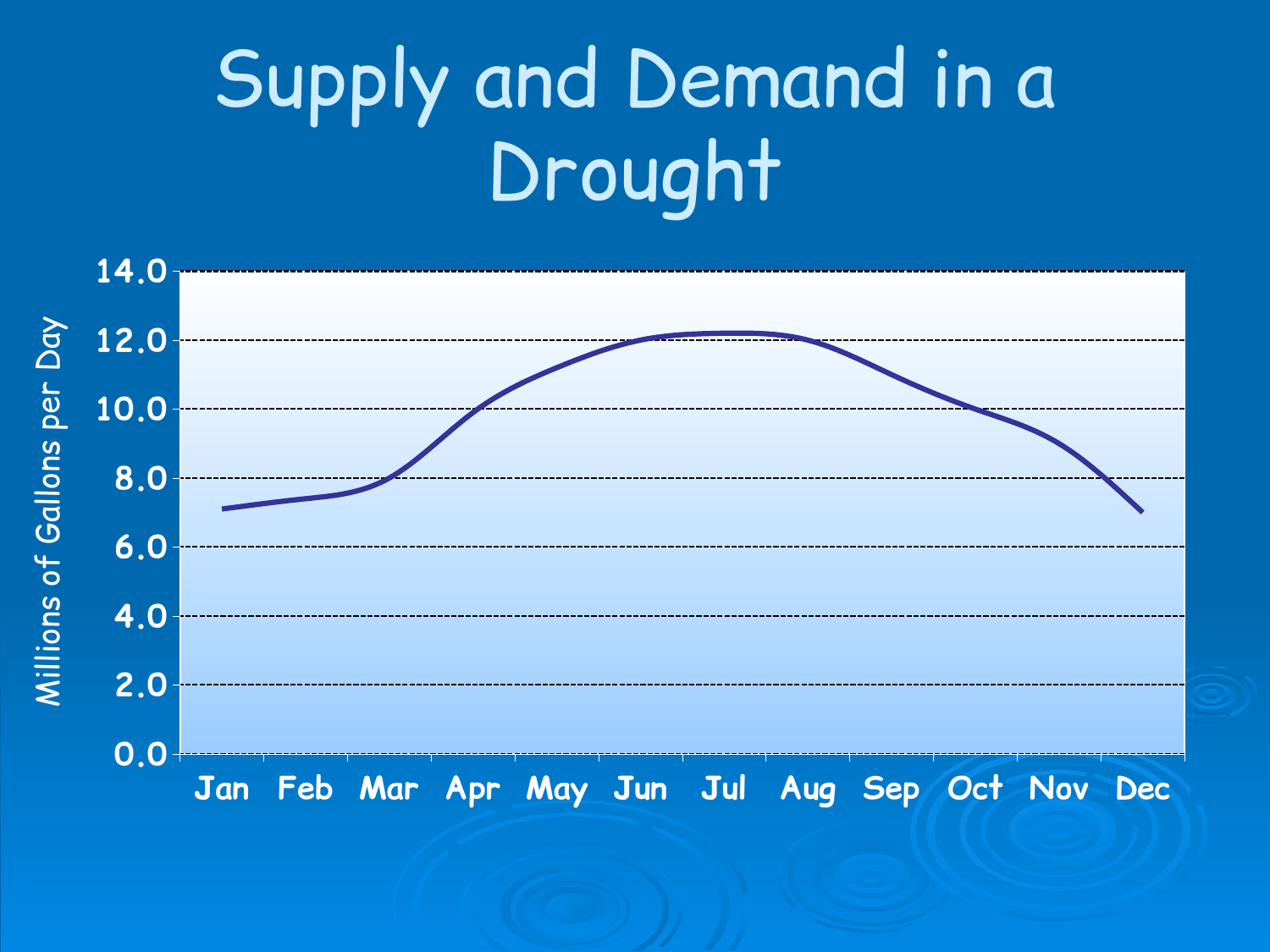

# Supply and Demand in a Drought

### Chart

| Category | Demand |  |  |
|---|---|---|---|
| Jan | 7.1 | None | None |
| Feb | 7.4 | None | None |
| Mar | 8.0 | None | None |
| Apr | 9.9 | None | None |
| May | 11.2 | None | None |
| Jun | 12.0 | None | None |
| Jul | 12.2 | None | None |
| Aug | 12.0 | None | None |
| Sep | 11.0 | None | None |
| Oct | 10.0 | None | None |
| Nov | 9.0 | None | None |
| Dec | 7.0 | None | None |
Millions of Gallons per Day